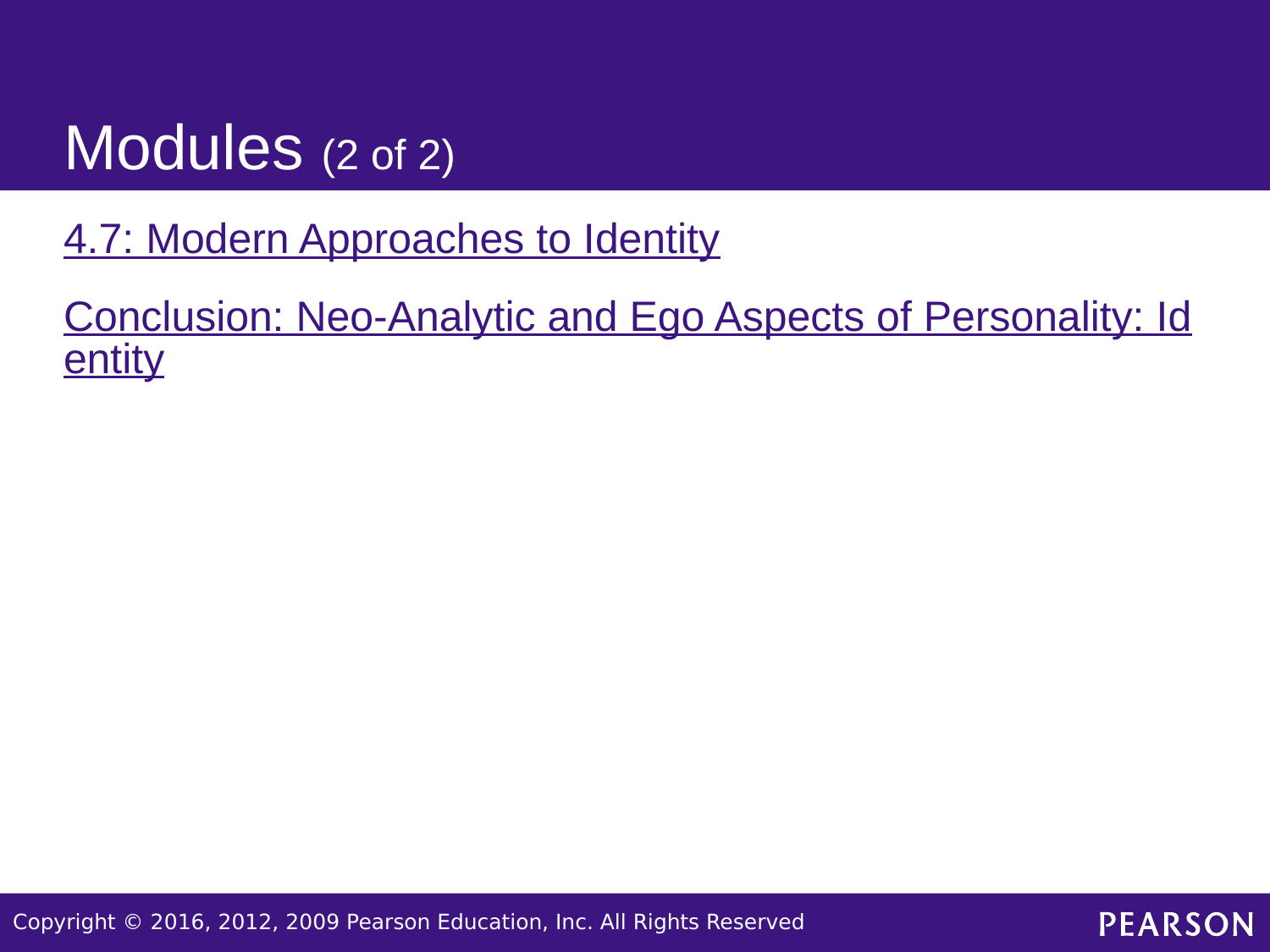

# Modules (2 of 2)
4.7: Modern Approaches to Identity
Conclusion: Neo-Analytic and Ego Aspects of Personality: Identity